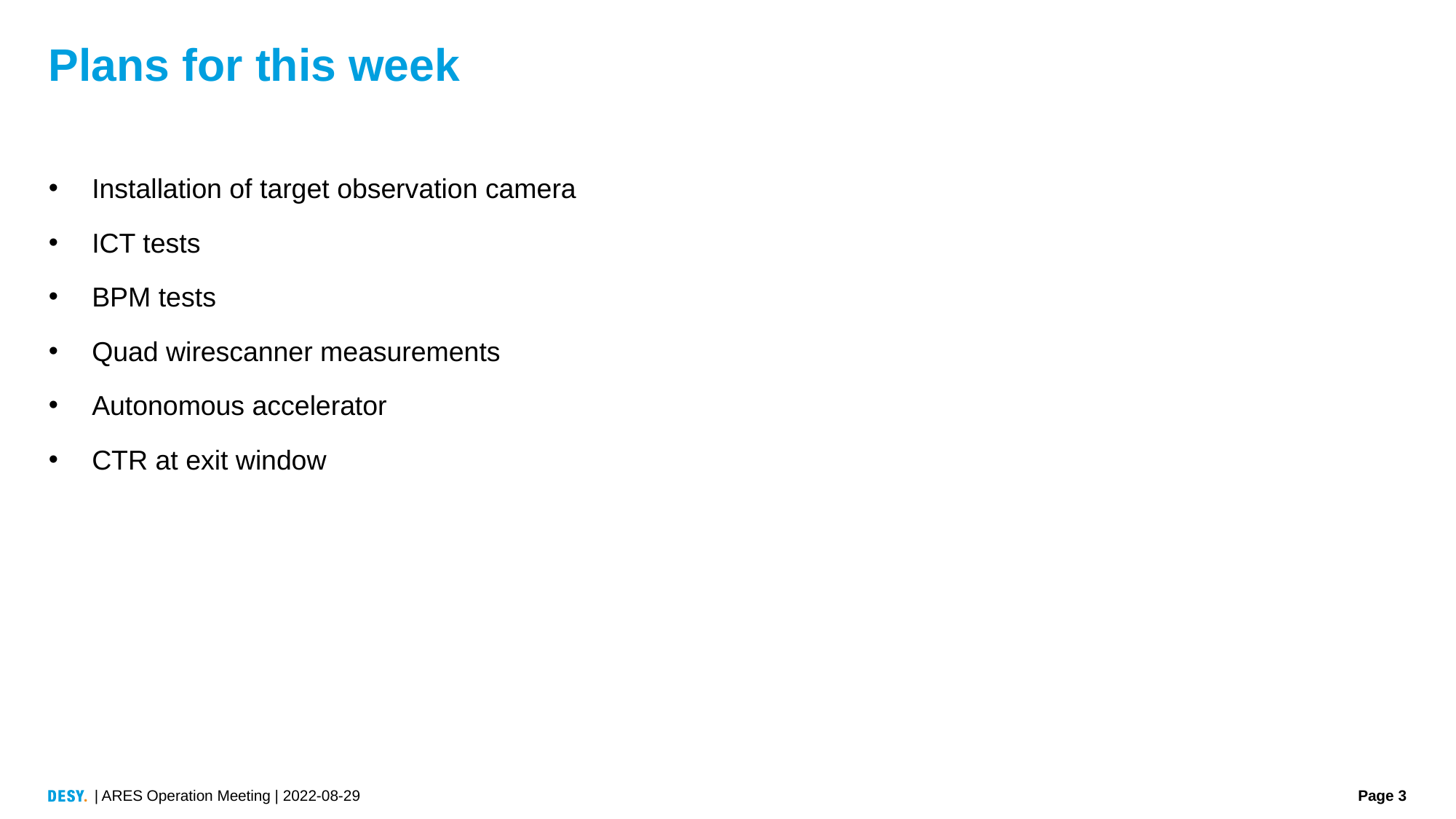

# Plans for this week

Installation of target observation camera
ICT tests
BPM tests
Quad wirescanner measurements
Autonomous accelerator
CTR at exit window
| ARES Operation Meeting | 2022-08-29